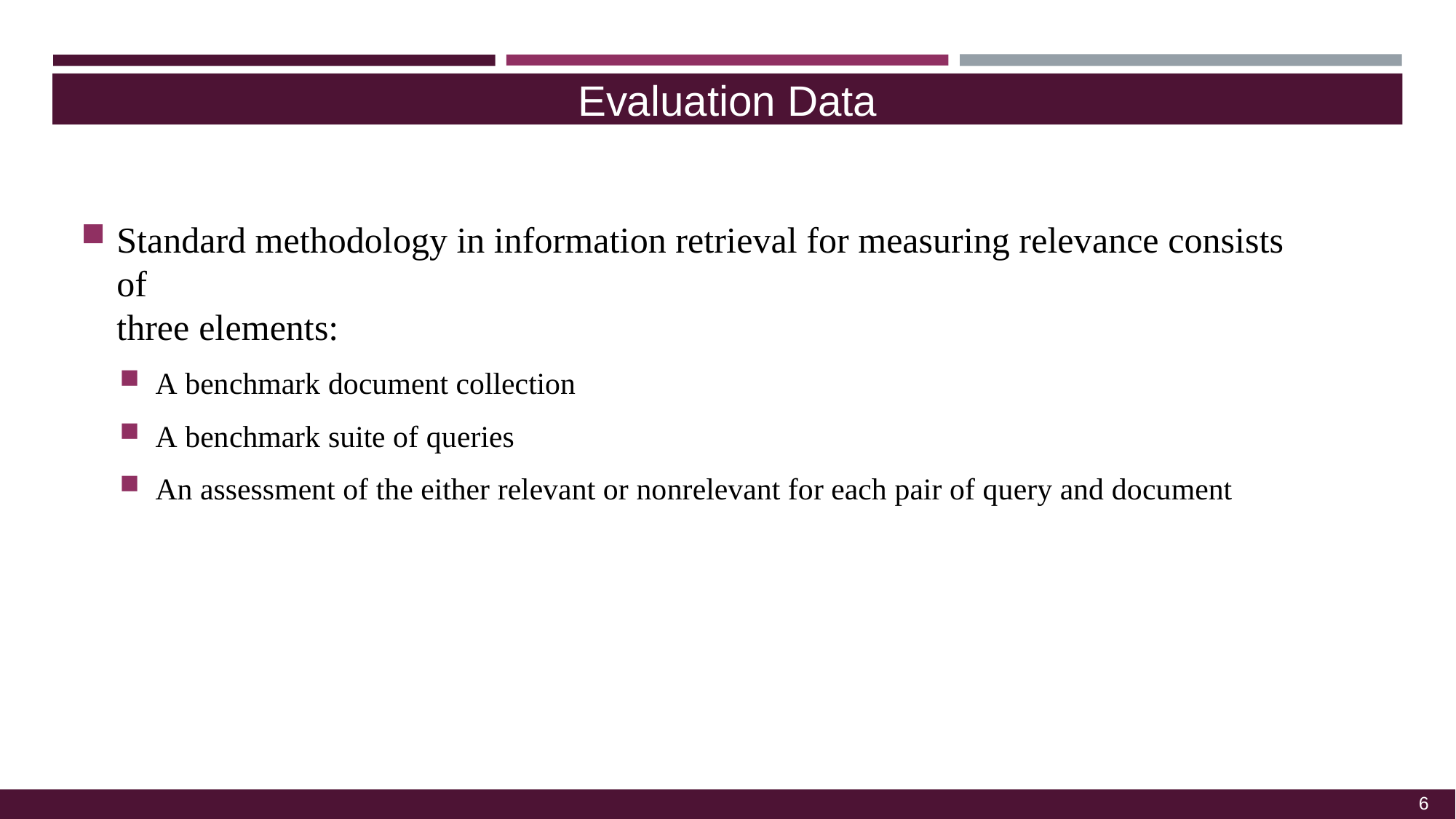

Evaluation Data
Standard methodology in information retrieval for measuring relevance consists of
three elements:
A benchmark document collection
A benchmark suite of queries
An assessment of the either relevant or nonrelevant for each pair of query and document

6